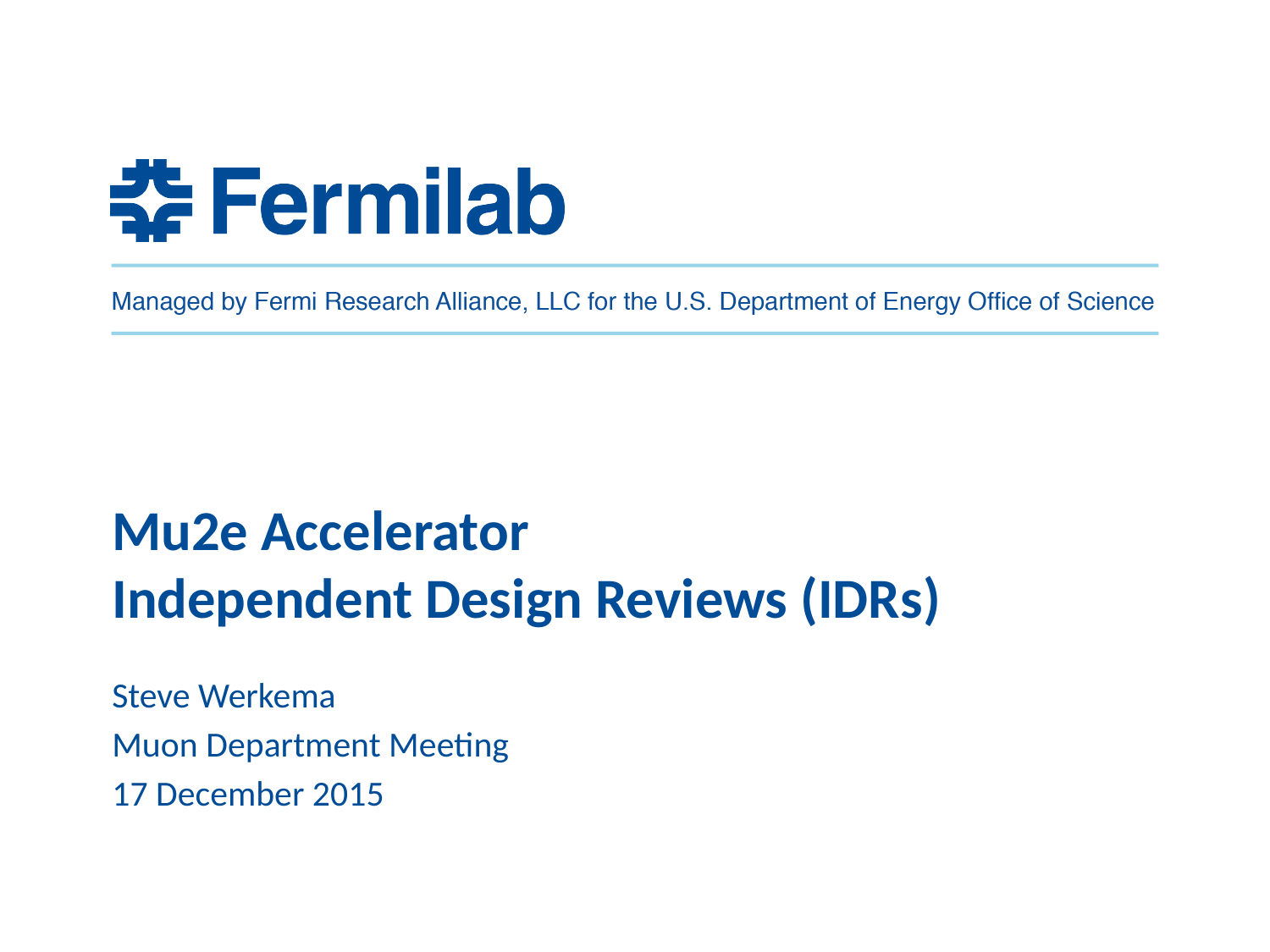

# Mu2e Accelerator Independent Design Reviews (IDRs)
Steve Werkema
Muon Department Meeting
17 December 2015